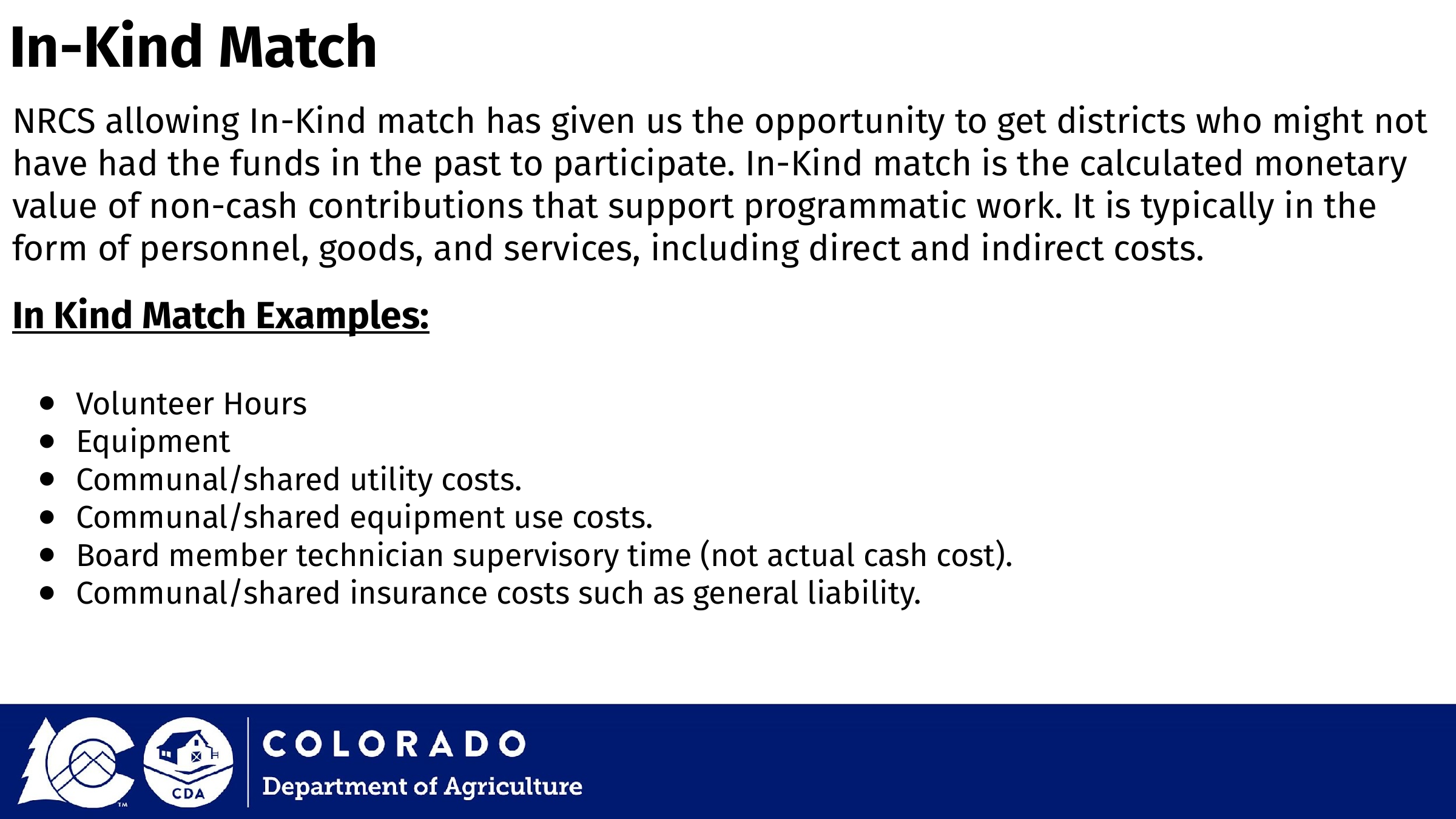

In-Kind Match
NRCS allowing In-Kind match has given us the opportunity to get districts who might not have had the funds in the past to participate. In-Kind match is the calculated monetary value of non-cash contributions that support programmatic work. It is typically in the form of personnel, goods, and services, including direct and indirect costs.

In Kind Match Examples:

Volunteer Hours
Equipment
Communal/shared utility costs.
Communal/shared equipment use costs.
Board member technician supervisory time (not actual cash cost).
Communal/shared insurance costs such as general liability.